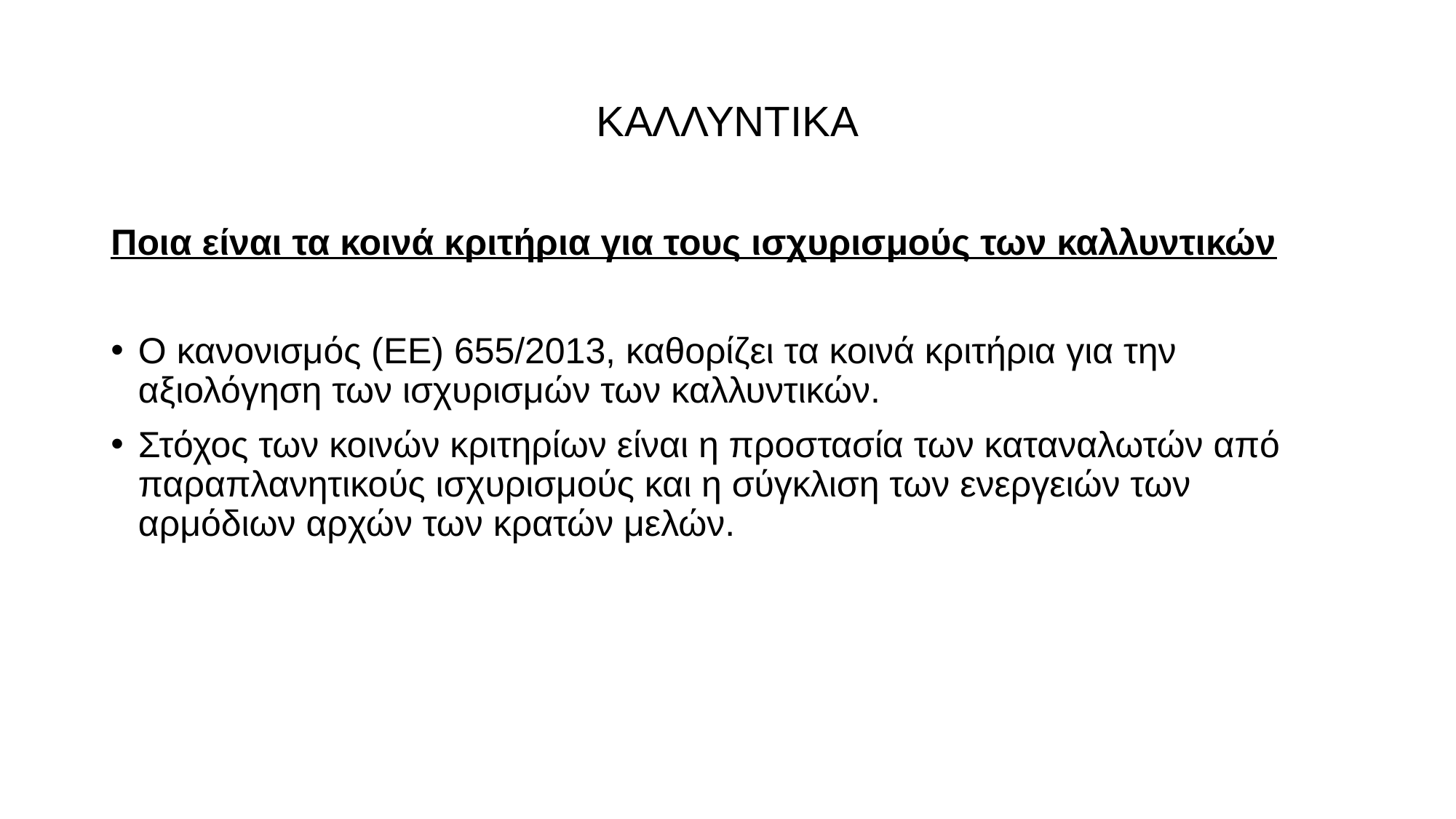

# ΚΑΛΛΥΝΤΙΚΑ
Ποια είναι τα κοινά κριτήρια για τους ισχυρισμούς των καλλυντικών

Ο κανονισμός (ΕΕ) 655/2013, καθορίζει τα κοινά κριτήρια για την αξιολόγηση των ισχυρισμών των καλλυντικών.
Στόχος των κοινών κριτηρίων είναι η προστασία των καταναλωτών από παραπλανητικούς ισχυρισμούς και η σύγκλιση των ενεργειών των αρμόδιων αρχών των κρατών μελών.